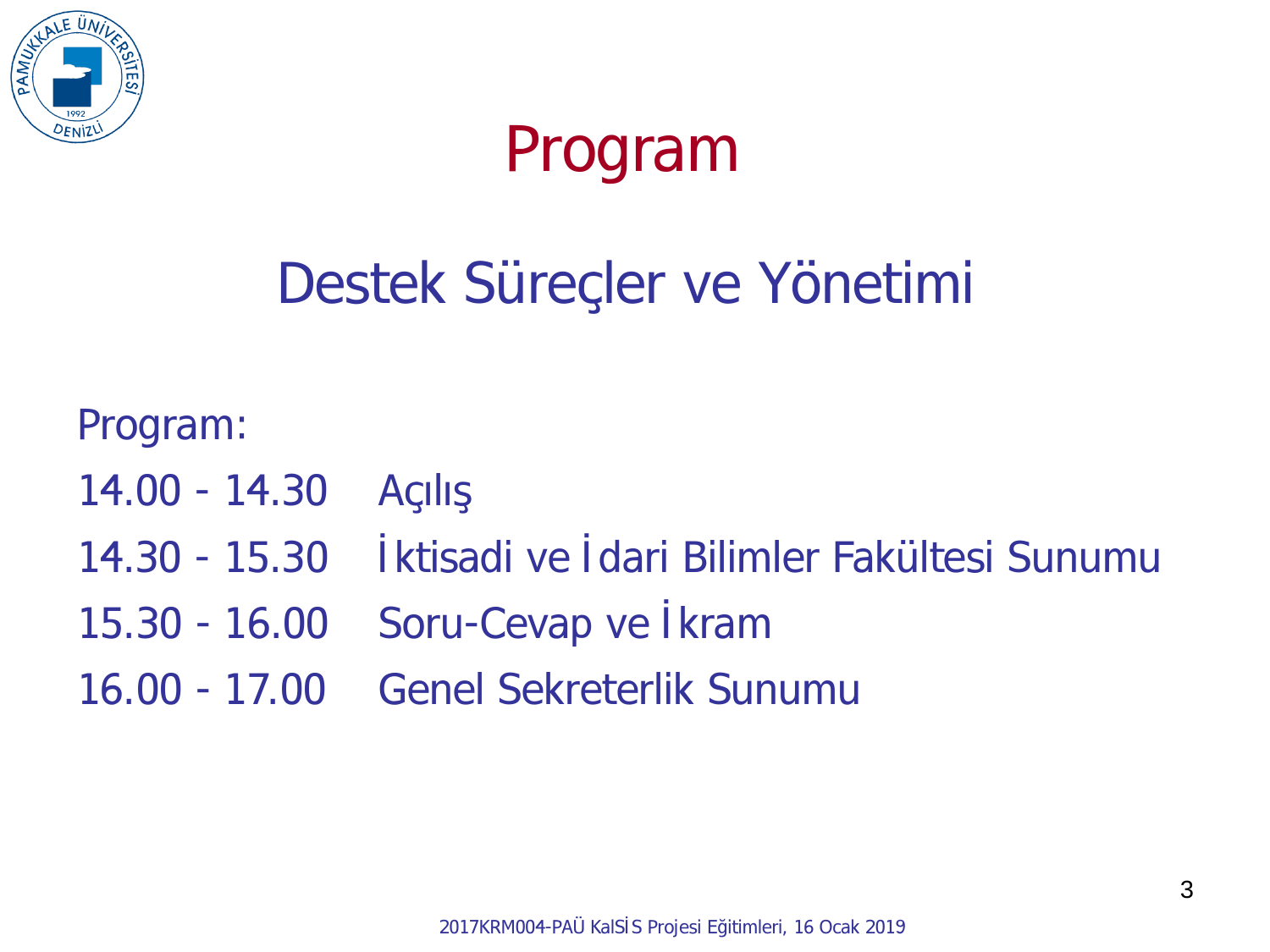

Program
Destek Süreçler ve Yönetimi
Program:
14.00 - 14.30   	Açılış
14.30 - 15.30 	İktisadi ve İdari Bilimler Fakültesi Sunumu
15.30 - 16.00 	Soru-Cevap ve İkram
16.00 - 17.00 	Genel Sekreterlik Sunumu
3
2017KRM004-PAÜ KalSİS Projesi Eğitimleri, 16 Ocak 2019